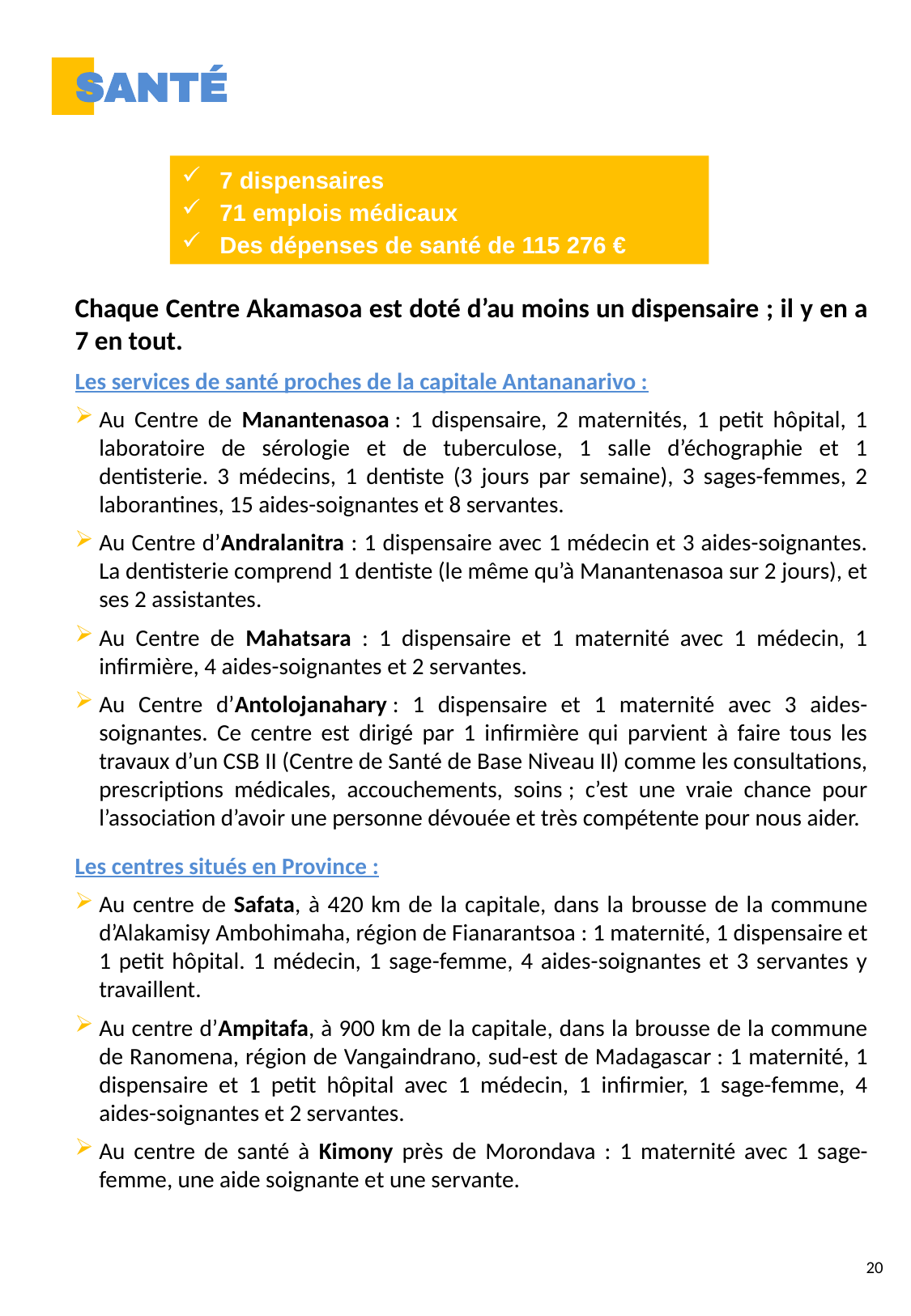

SANTÉ

7 dispensaires
71 emplois médicaux
Des dépenses de santé de 115 276 €
Chaque Centre Akamasoa est doté d’au moins un dispensaire ; il y en a 7 en tout.
Les services de santé proches de la capitale Antananarivo :
Au Centre de Manantenasoa : 1 dispensaire, 2 maternités, 1 petit hôpital, 1 laboratoire de sérologie et de tuberculose, 1 salle d’échographie et 1 dentisterie. 3 médecins, 1 dentiste (3 jours par semaine), 3 sages-femmes, 2 laborantines, 15 aides-soignantes et 8 servantes.
Au Centre d’Andralanitra : 1 dispensaire avec 1 médecin et 3 aides-soignantes. La dentisterie comprend 1 dentiste (le même qu’à Manantenasoa sur 2 jours), et ses 2 assistantes.
Au Centre de Mahatsara : 1 dispensaire et 1 maternité avec 1 médecin, 1 infirmière, 4 aides-soignantes et 2 servantes.
Au Centre d’Antolojanahary : 1 dispensaire et 1 maternité avec 3 aides-soignantes. Ce centre est dirigé par 1 infirmière qui parvient à faire tous les travaux d’un CSB II (Centre de Santé de Base Niveau II) comme les consultations, prescriptions médicales, accouchements, soins ; c’est une vraie chance pour l’association d’avoir une personne dévouée et très compétente pour nous aider.
Les centres situés en Province :
Au centre de Safata, à 420 km de la capitale, dans la brousse de la commune d’Alakamisy Ambohimaha, région de Fianarantsoa : 1 maternité, 1 dispensaire et 1 petit hôpital. 1 médecin, 1 sage-femme, 4 aides-soignantes et 3 servantes y travaillent.
Au centre d’Ampitafa, à 900 km de la capitale, dans la brousse de la commune de Ranomena, région de Vangaindrano, sud-est de Madagascar : 1 maternité, 1 dispensaire et 1 petit hôpital avec 1 médecin, 1 infirmier, 1 sage-femme, 4 aides-soignantes et 2 servantes.
Au centre de santé à Kimony près de Morondava : 1 maternité avec 1 sage-femme, une aide soignante et une servante.
20